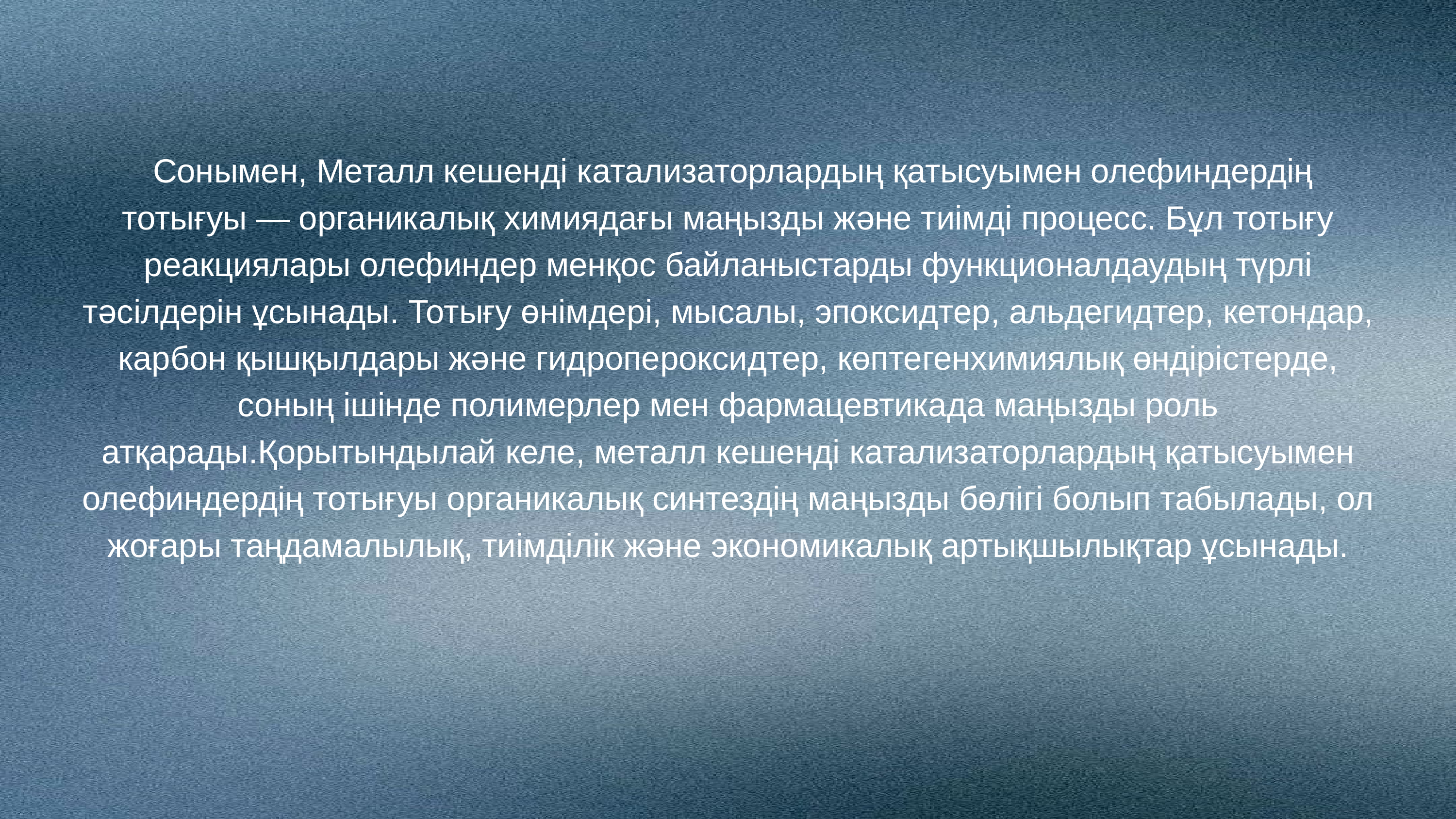

Сонымен, Металл кешенді катализаторлардың қатысуымен олефиндердің тотығуы — органикалық химиядағы маңызды және тиімді процесс. Бұл тотығу реакциялары олефиндер менқос байланыстарды функционалдаудың түрлі тәсілдерін ұсынады. Тотығу өнімдері, мысалы, эпоксидтер, альдегидтер, кетондар, карбон қышқылдары және гидропероксидтер, көптегенхимиялық өндірістерде, соның ішінде полимерлер мен фармацевтикада маңызды роль атқарады.Қорытындылай келе, металл кешенді катализаторлардың қатысуымен олефиндердің тотығуы органикалық синтездің маңызды бөлігі болып табылады, ол жоғары таңдамалылық, тиімділік және экономикалық артықшылықтар ұсынады.